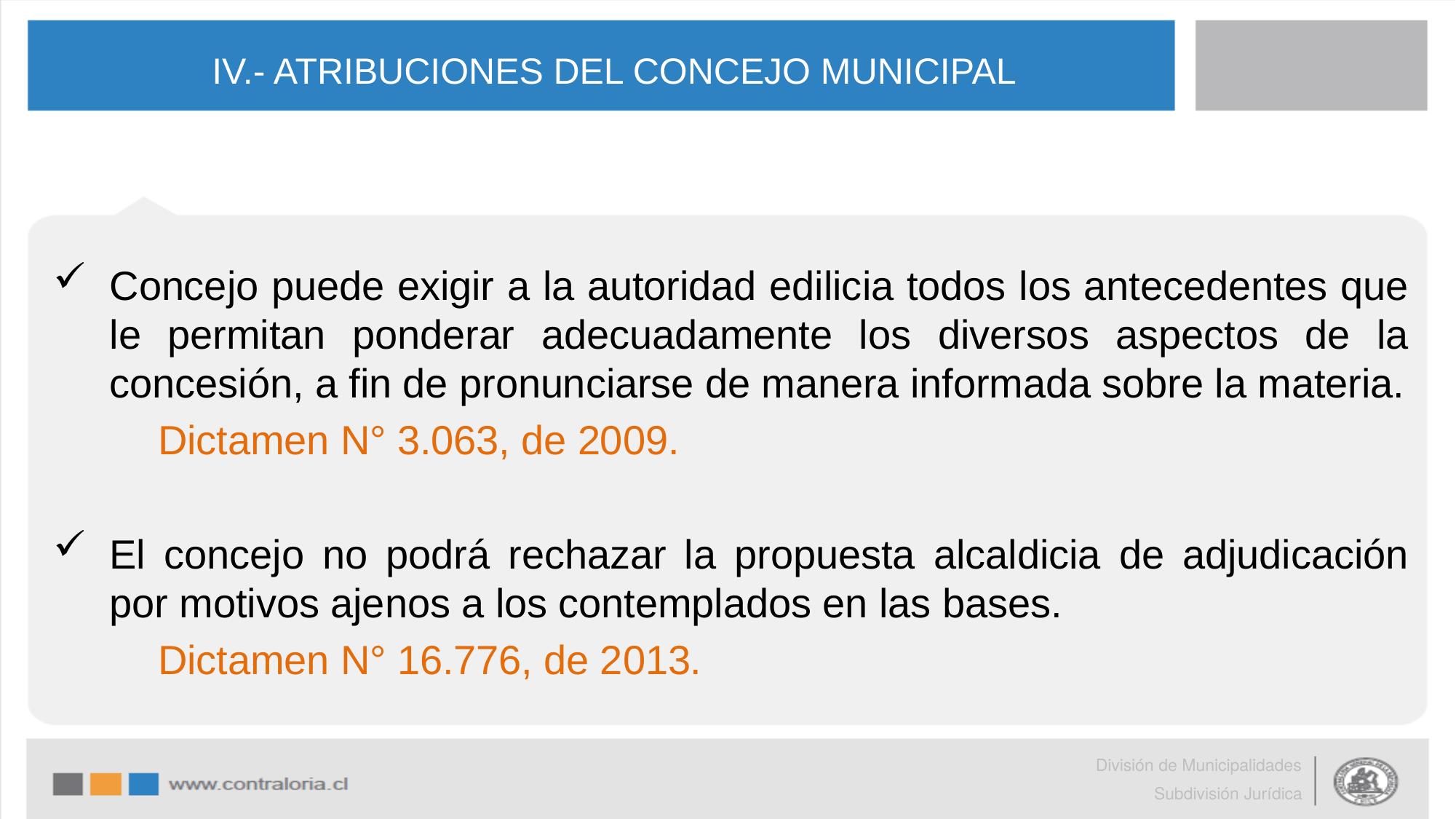

# IV.- ATRIBUCIONES DEL CONCEJO MUNICIPAL

Concejo puede exigir a la autoridad edilicia todos los antecedentes que le permitan ponderar adecuadamente los diversos aspectos de la concesión, a fin de pronunciarse de manera informada sobre la materia.
															Dictamen N° 3.063, de 2009.

El concejo no podrá rechazar la propuesta alcaldicia de adjudicación por motivos ajenos a los contemplados en las bases.
															Dictamen N° 16.776, de 2013.

División de Municipalidades

Subdivisión Jurídica